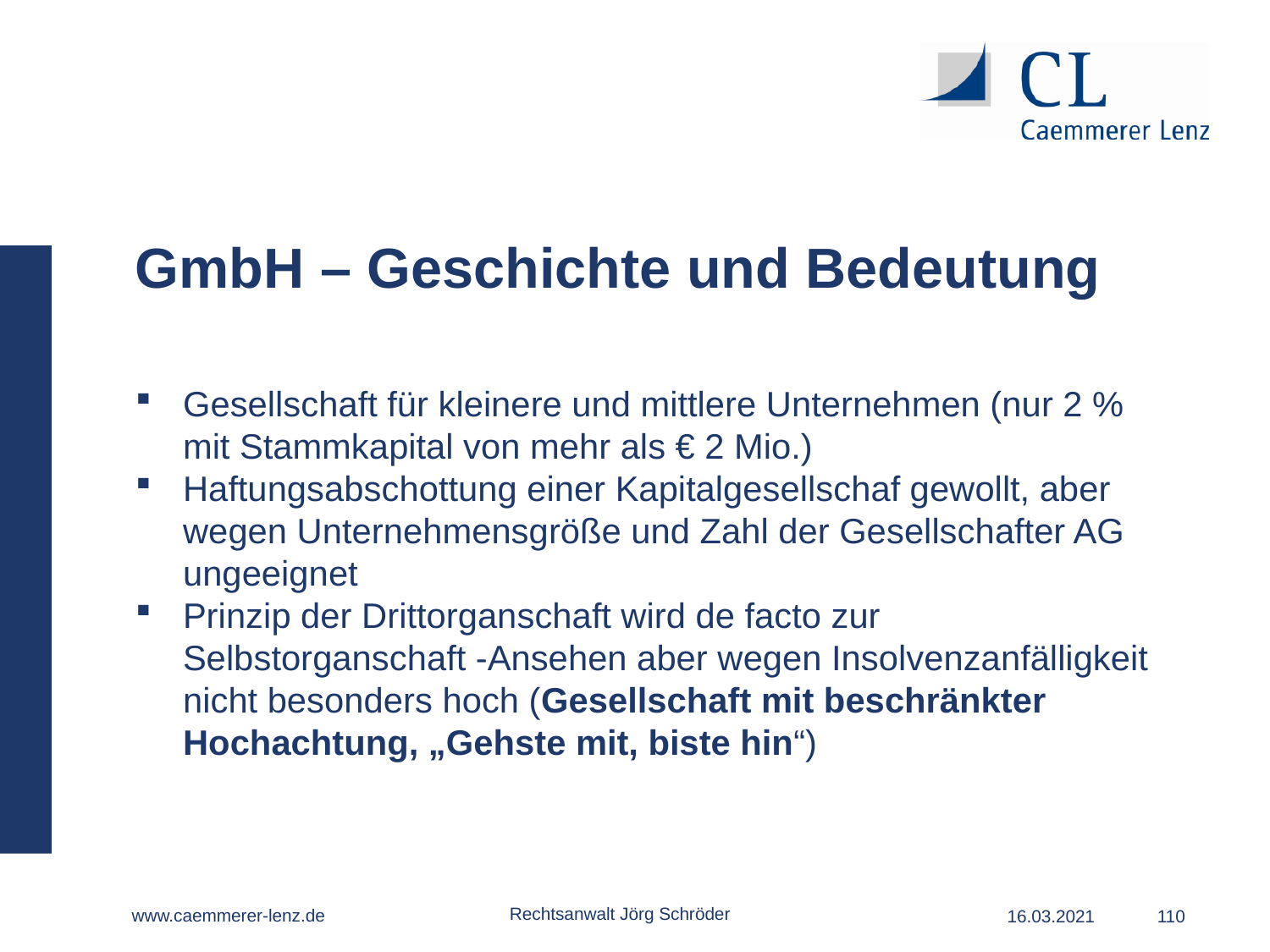

GmbH – Geschichte und Bedeutung
Gesellschaft für kleinere und mittlere Unternehmen (nur 2 % mit Stammkapital von mehr als € 2 Mio.)
Haftungsabschottung einer Kapitalgesellschaf gewollt, aber wegen Unternehmensgröße und Zahl der Gesellschafter AG ungeeignet
Prinzip der Drittorganschaft wird de facto zur Selbstorganschaft -Ansehen aber wegen Insolvenzanfälligkeit nicht besonders hoch (Gesellschaft mit beschränkter Hochachtung, „Gehste mit, biste hin“)